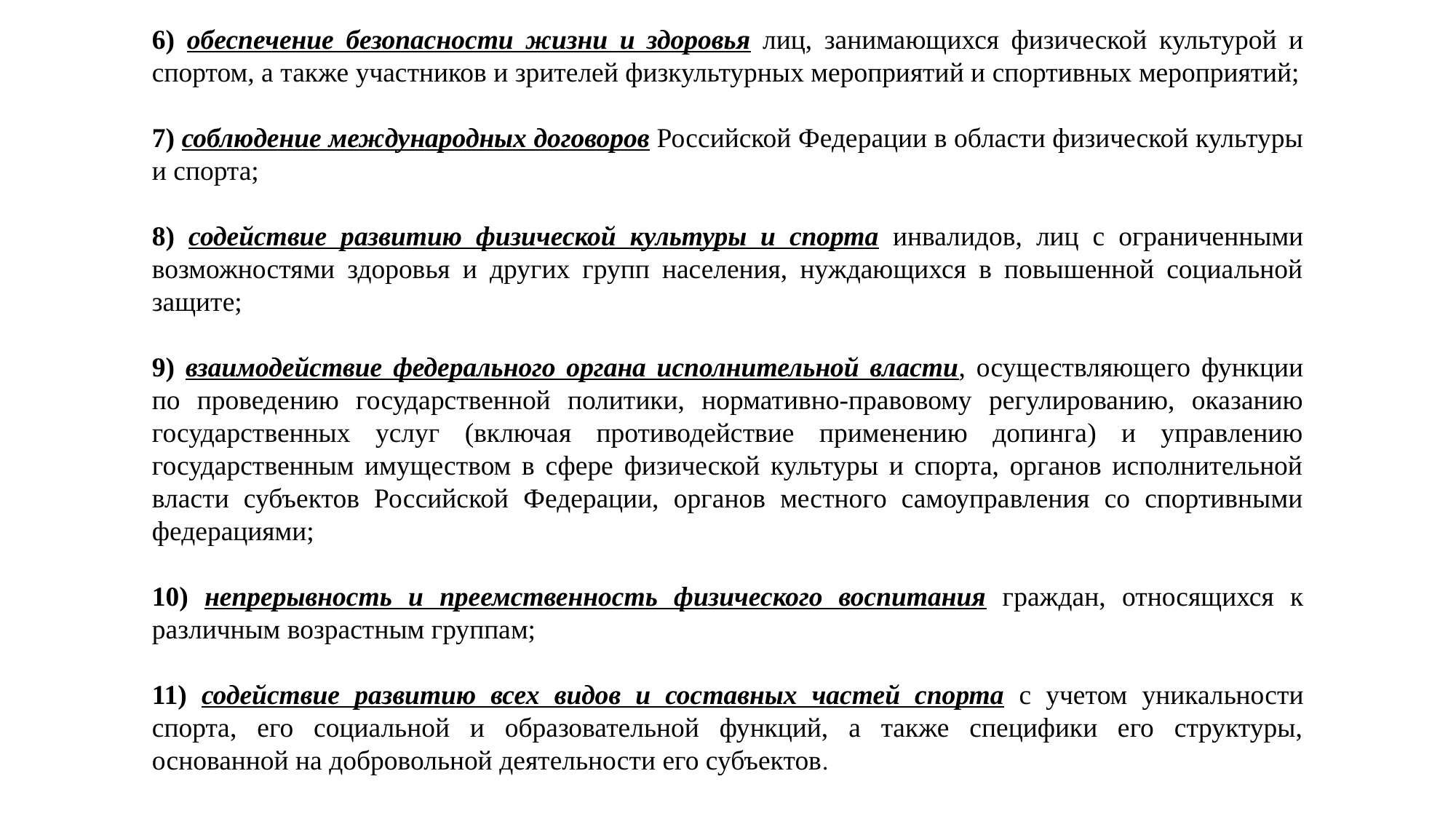

6) обеспечение безопасности жизни и здоровья лиц, занимающихся физической культурой и спортом, а также участников и зрителей физкультурных мероприятий и спортивных мероприятий;

7) соблюдение международных договоров Российской Федерации в области физической культуры и спорта;

8) содействие развитию физической культуры и спорта инвалидов, лиц с ограниченными возможностями здоровья и других групп населения, нуждающихся в повышенной социальной защите;

9) взаимодействие федерального органа исполнительной власти, осуществляющего функции по проведению государственной политики, нормативно-правовому регулированию, оказанию государственных услуг (включая противодействие применению допинга) и управлению государственным имуществом в сфере физической культуры и спорта, органов исполнительной власти субъектов Российской Федерации, органов местного самоуправления со спортивными федерациями;

10) непрерывность и преемственность физического воспитания граждан, относящихся к различным возрастным группам;

11) содействие развитию всех видов и составных частей спорта с учетом уникальности спорта, его социальной и образовательной функций, а также специфики его структуры, основанной на добровольной деятельности его субъектов.